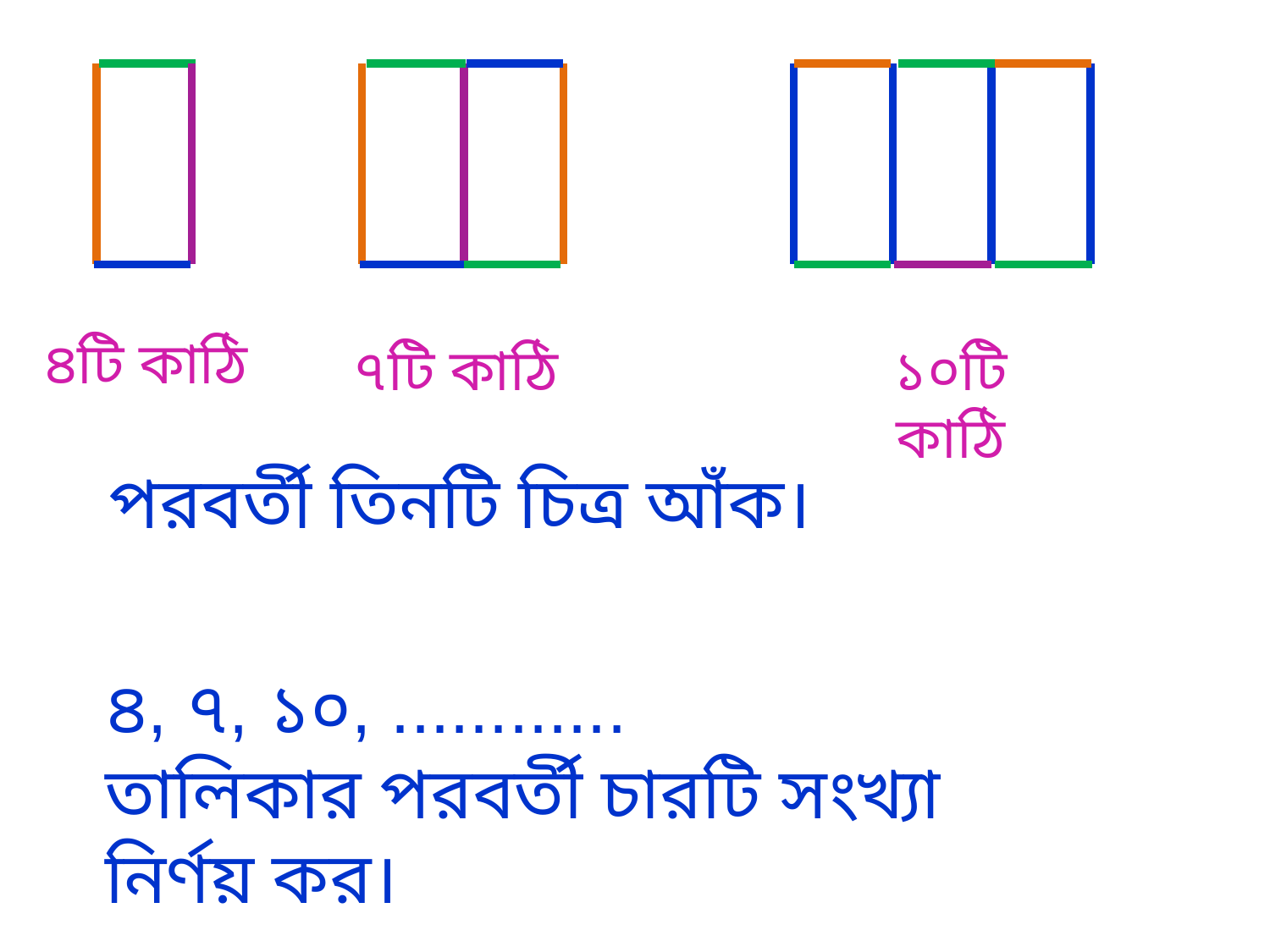

৪টি কাঠি
৭টি কাঠি
১০টি কাঠি
পরবর্তী তিনটি চিত্র আঁক।
৪, ৭, ১০, ............

তালিকার পরবর্তী চারটি সংখ্যা নির্ণয় কর।